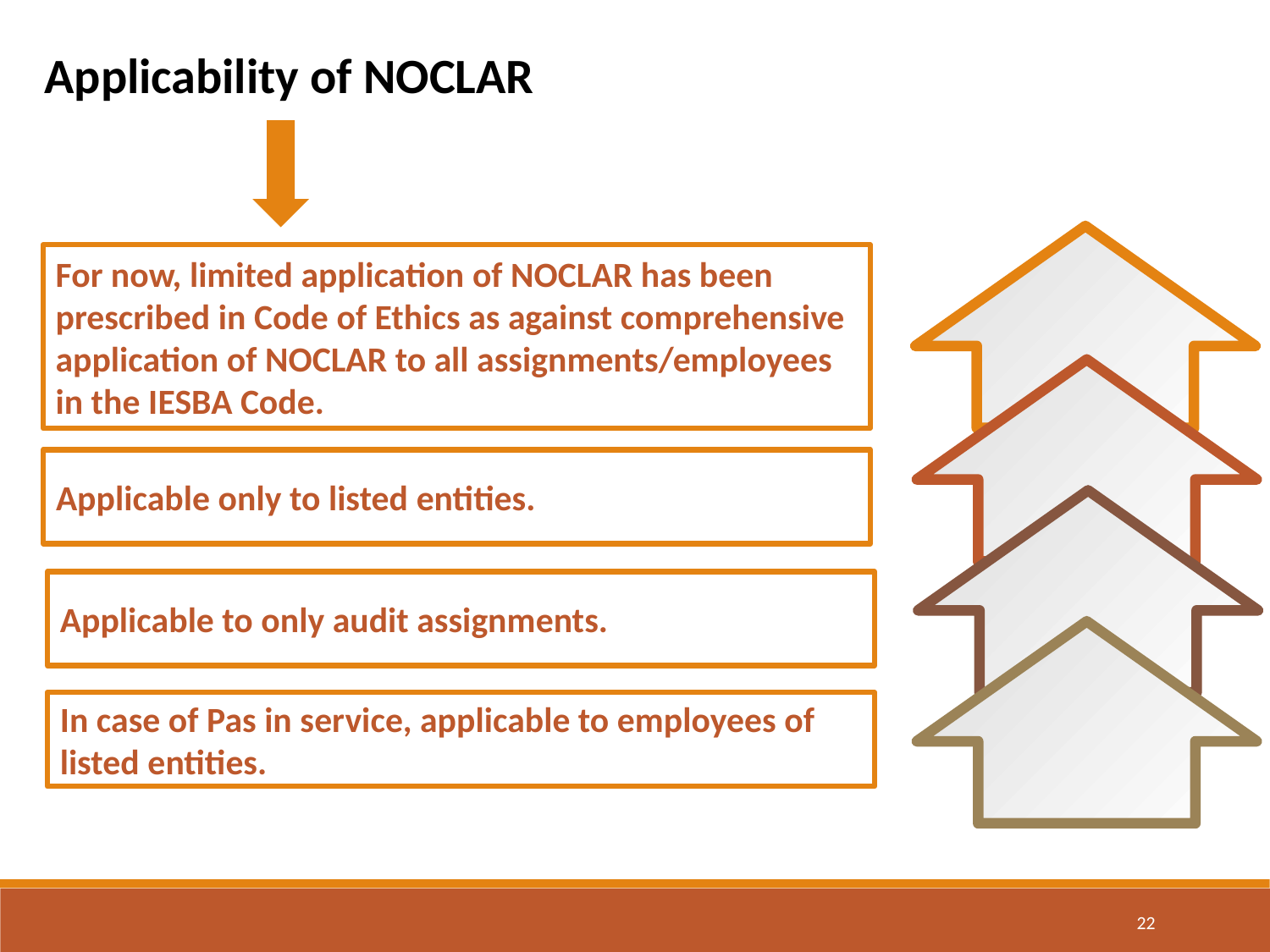

Applicability of NOCLAR

For now, limited application of NOCLAR has been prescribed in Code of Ethics as against comprehensive application of NOCLAR to all assignments/employees in the IESBA Code.

Applicable only to listed entities.

Applicable to only audit assignments.
In case of Pas in service, applicable to employees of listed entities.
22